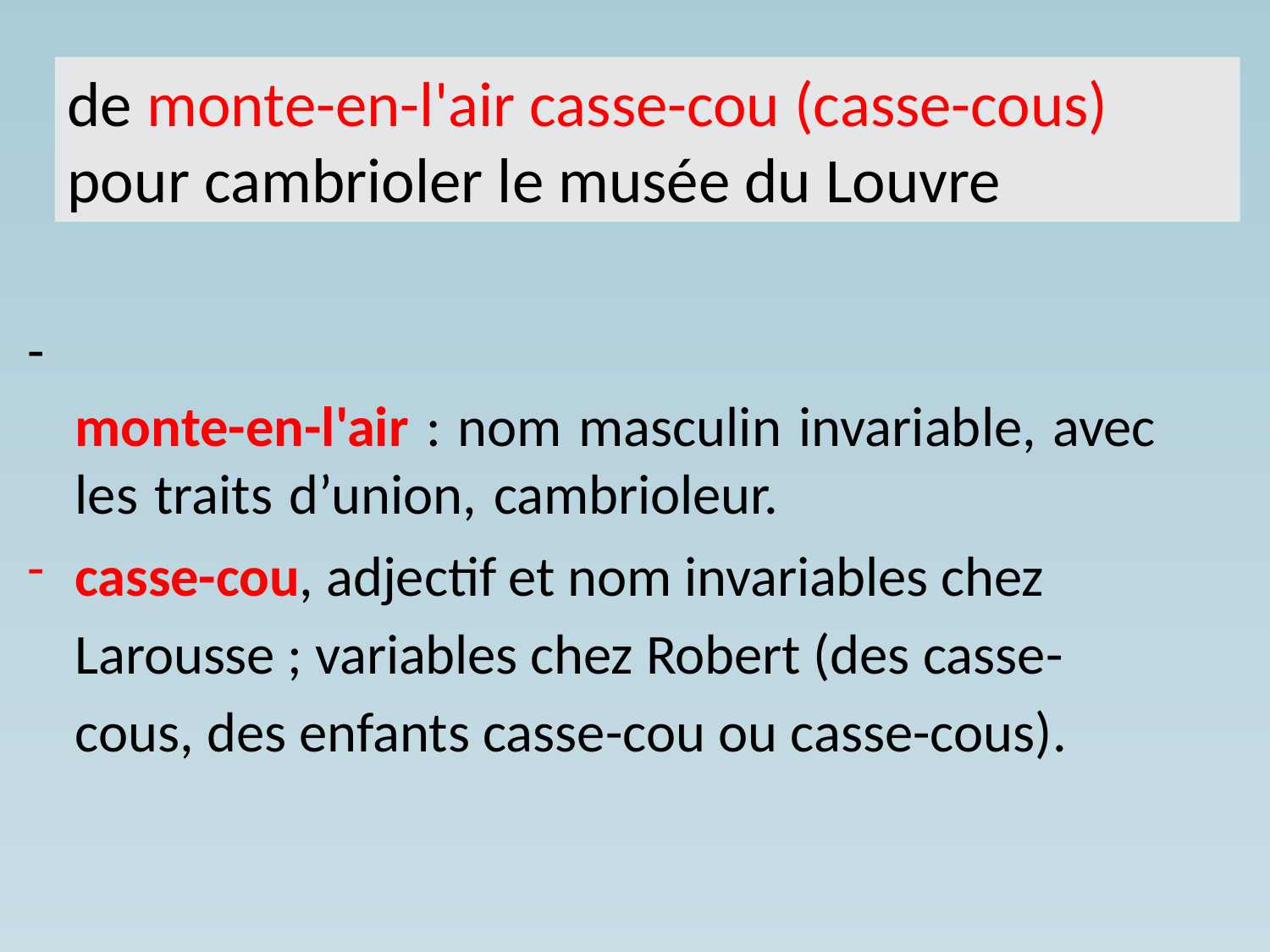

de monte-en-l'air casse-cou (casse-cous) pour cambrioler le musée du Louvre
monte-en-l'air : nom masculin invariable, avec les traits d’union, cambrioleur.
casse-cou, adjectif et nom invariables chez Larousse ; variables chez Robert (des casse-cous, des enfants casse-cou ou casse-cous).